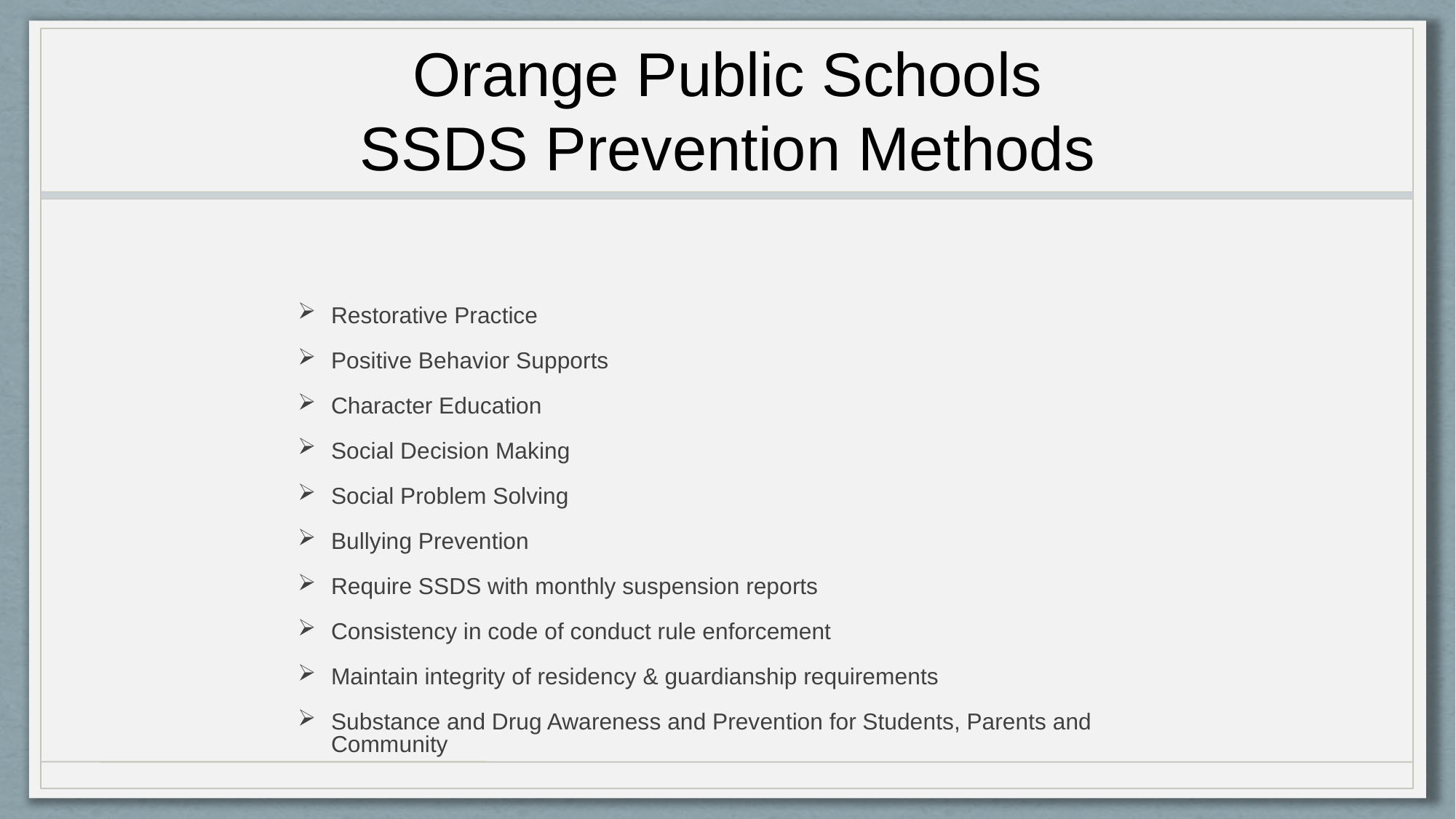

# Orange Public Schools SSDS Prevention Methods
Restorative Practice
Positive Behavior Supports
Character Education
Social Decision Making
Social Problem Solving
Bullying Prevention
Require SSDS with monthly suspension reports
Consistency in code of conduct rule enforcement
Maintain integrity of residency & guardianship requirements
Substance and Drug Awareness and Prevention for Students, Parents and Community